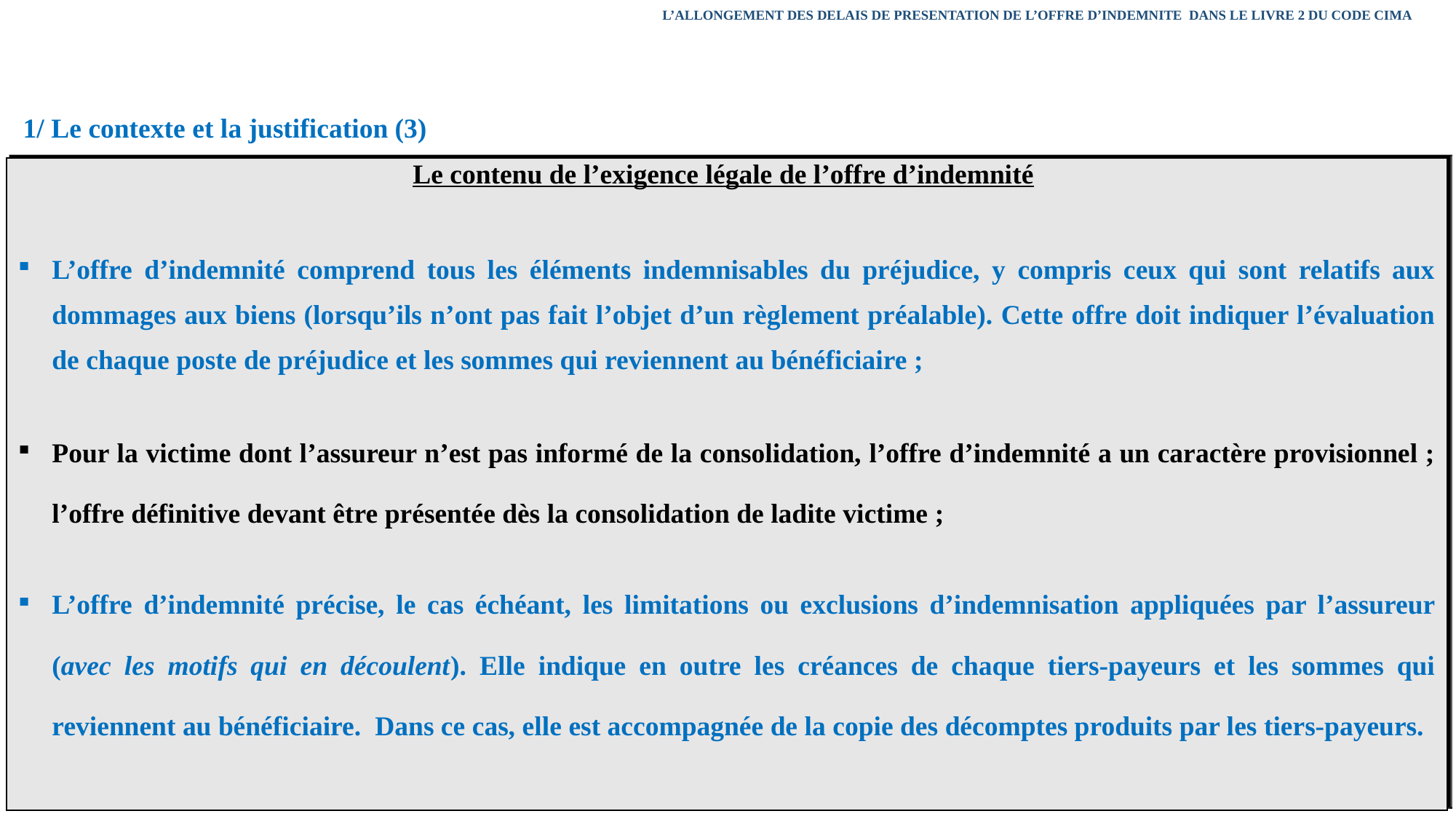

L’ALLONGEMENT DES DELAIS DE PRESENTATION DE L’OFFRE D’INDEMNITE  DANS LE LIVRE 2 DU CODE CIMA
1/ Le contexte et la justification (3)
| Le contenu de l’exigence légale de l’offre d’indemnité L’offre d’indemnité comprend tous les éléments indemnisables du préjudice, y compris ceux qui sont relatifs aux dommages aux biens (lorsqu’ils n’ont pas fait l’objet d’un règlement préalable). Cette offre doit indiquer l’évaluation de chaque poste de préjudice et les sommes qui reviennent au bénéficiaire ; Pour la victime dont l’assureur n’est pas informé de la consolidation, l’offre d’indemnité a un caractère provisionnel ; l’offre définitive devant être présentée dès la consolidation de ladite victime ; L’offre d’indemnité précise, le cas échéant, les limitations ou exclusions d’indemnisation appliquées par l’assureur (avec les motifs qui en découlent). Elle indique en outre les créances de chaque tiers-payeurs et les sommes qui reviennent au bénéficiaire. Dans ce cas, elle est accompagnée de la copie des décomptes produits par les tiers-payeurs. |
| --- |